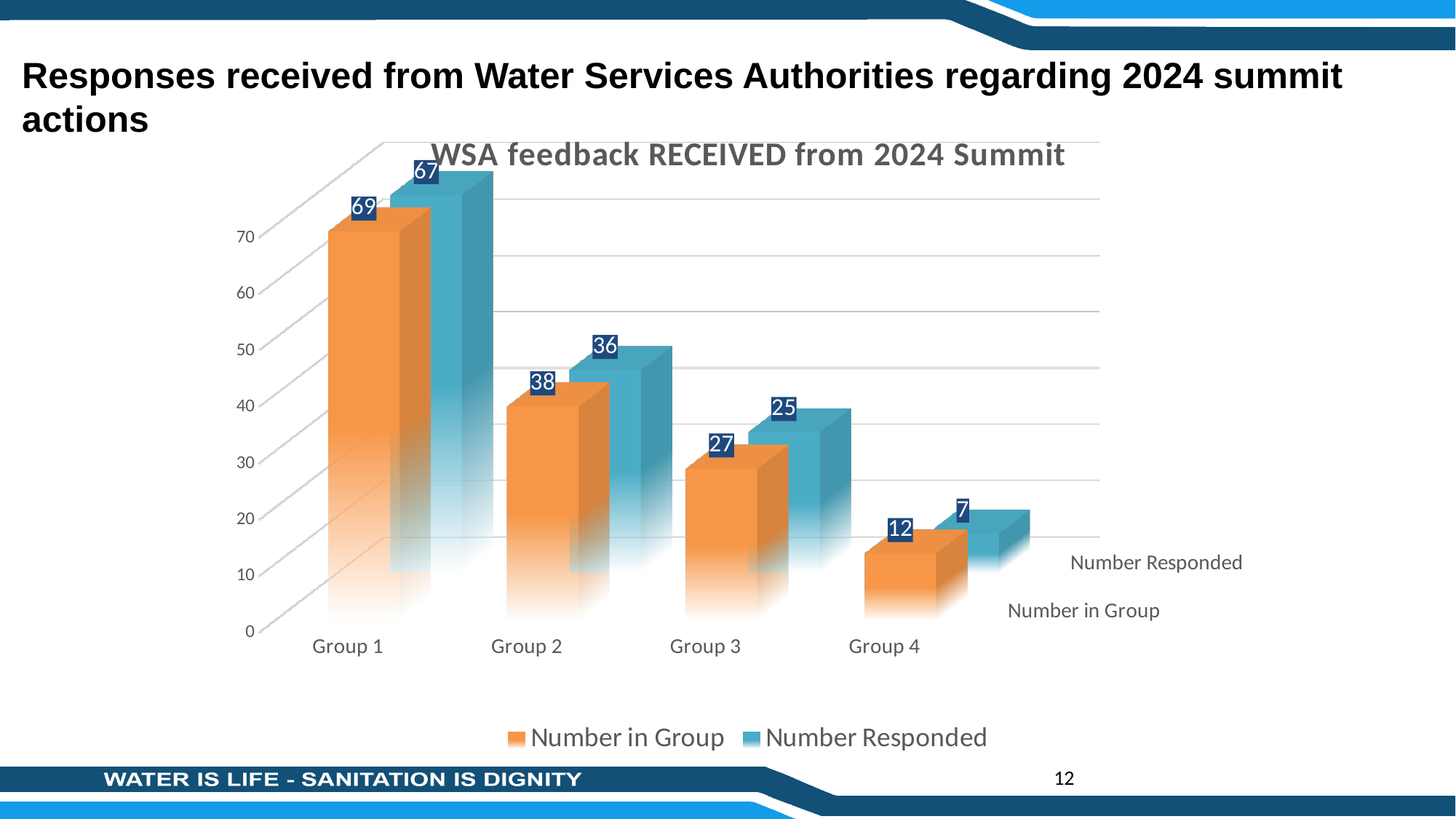

Responses received from Water Services Authorities regarding 2024 summit actions

[unsupported chart]

12